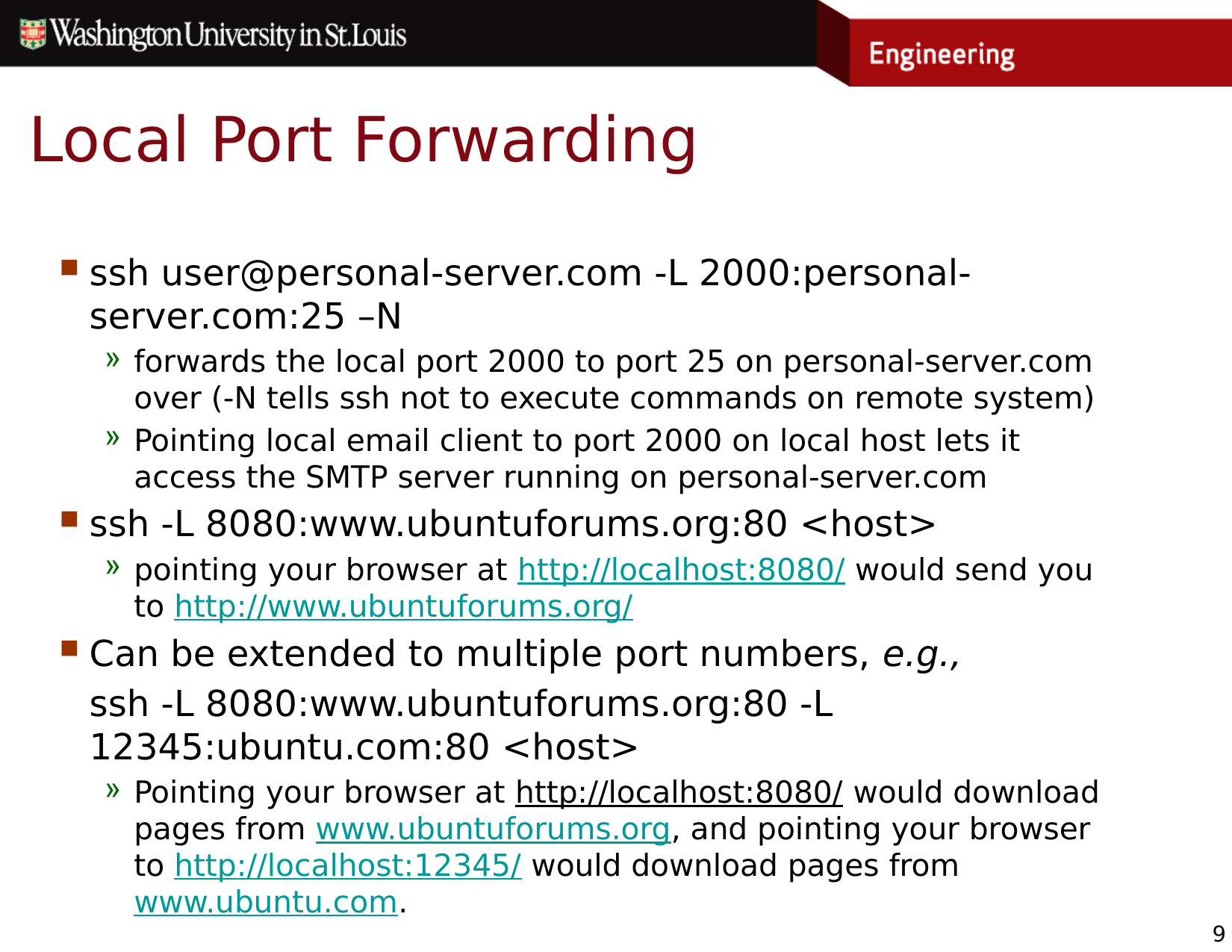

# Local Port Forwarding
ssh user@personal-server.com -L 2000:personal-server.com:25 –N
forwards the local port 2000 to port 25 on personal-server.com over (-N tells ssh not to execute commands on remote system)
Pointing local email client to port 2000 on local host lets it access the SMTP server running on personal-server.com
ssh -L 8080:www.ubuntuforums.org:80 <host>
pointing your browser at http://localhost:8080/ would send you to http://www.ubuntuforums.org/
Can be extended to multiple port numbers, e.g.,
	ssh -L 8080:www.ubuntuforums.org:80 -L 12345:ubuntu.com:80 <host>
Pointing your browser at http://localhost:8080/ would download pages from www.ubuntuforums.org, and pointing your browser to http://localhost:12345/ would download pages from www.ubuntu.com.
9